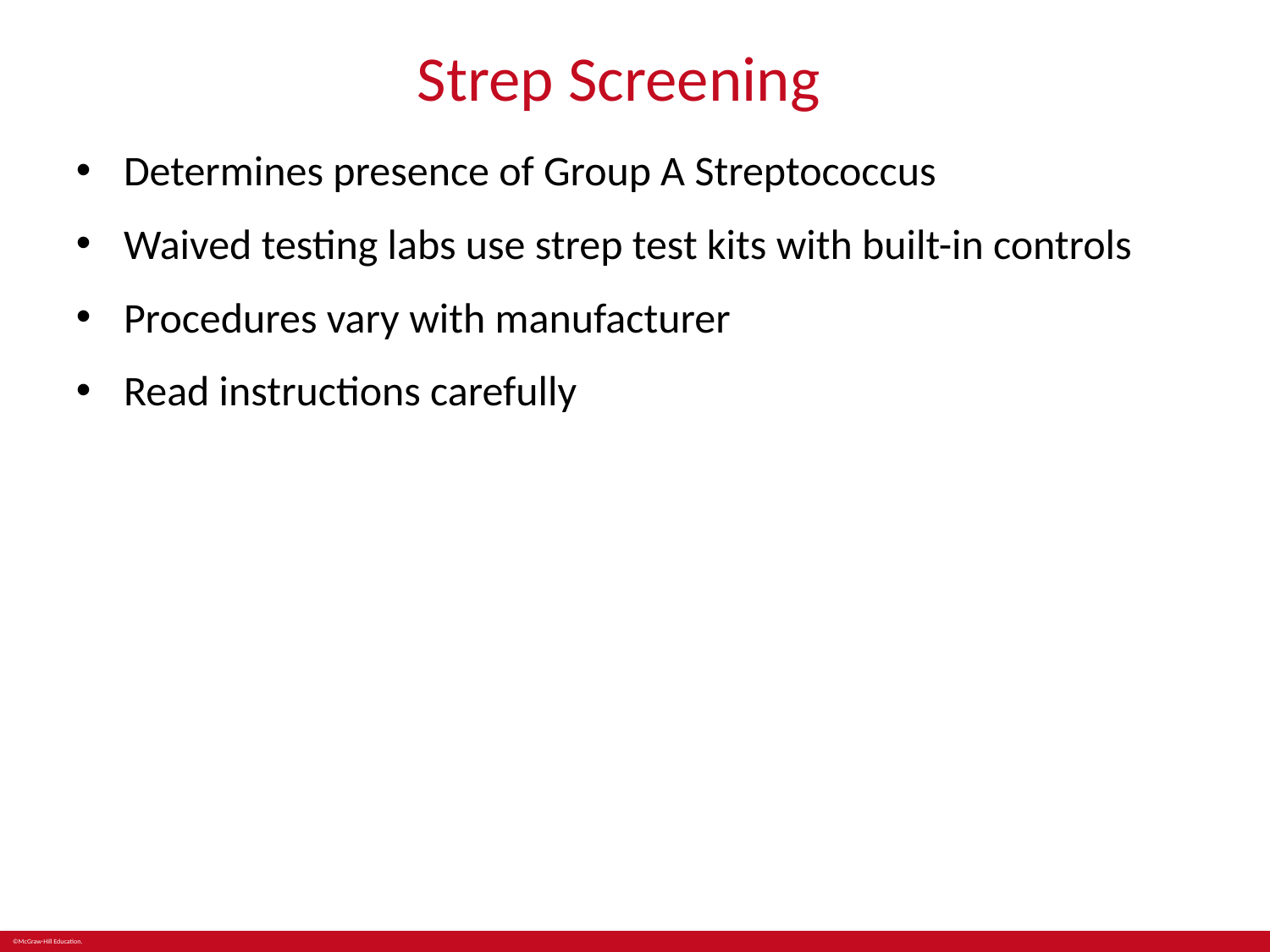

# Strep Screening2
Determines presence of Group A Streptococcus
Waived testing labs use strep test kits with built-in controls
Procedures vary with manufacturer
Read instructions carefully